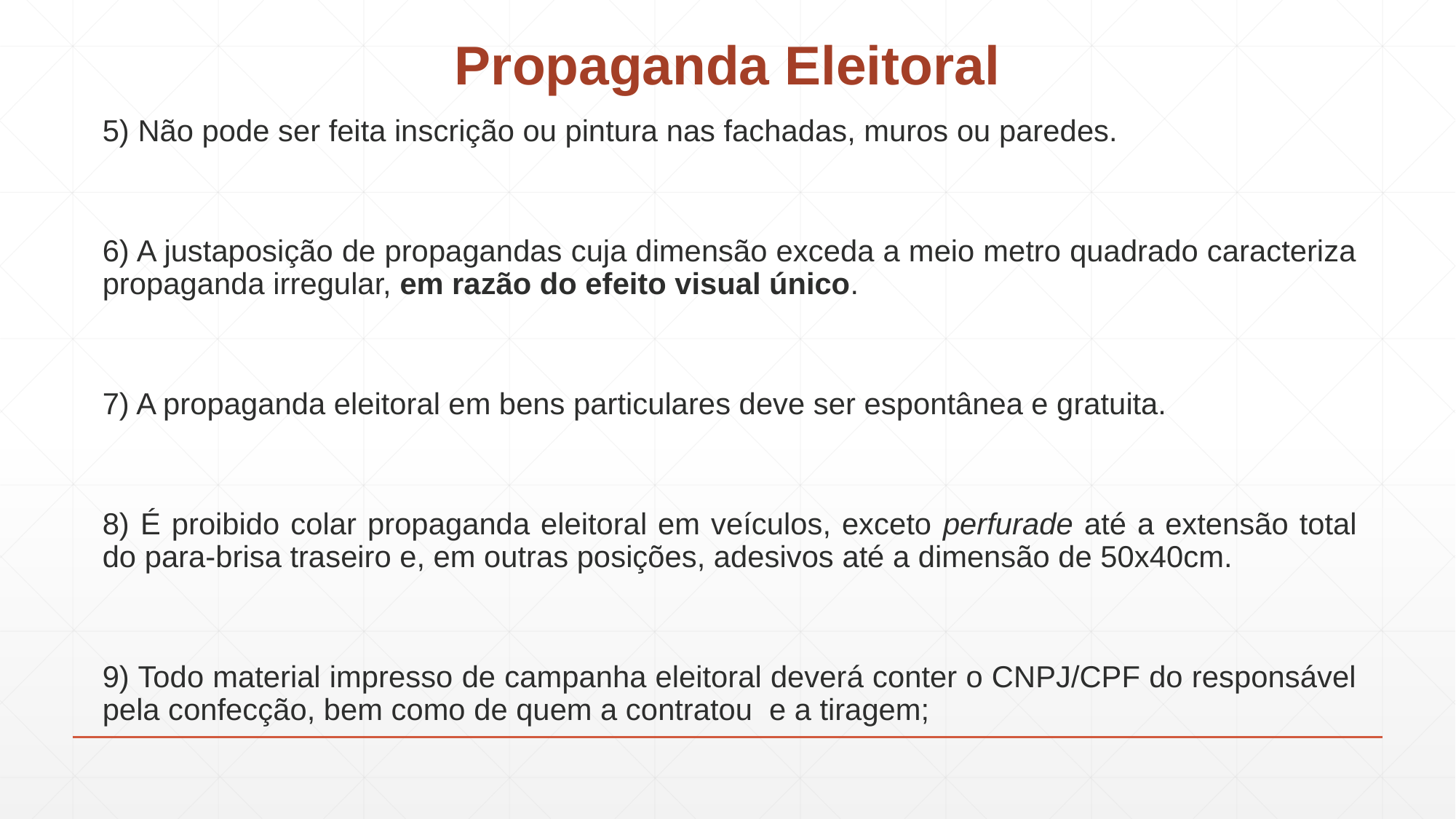

# Propaganda Eleitoral
5) Não pode ser feita inscrição ou pintura nas fachadas, muros ou paredes.

6) A justaposição de propagandas cuja dimensão exceda a meio metro quadrado caracteriza propaganda irregular, em razão do efeito visual único.

7) A propaganda eleitoral em bens particulares deve ser espontânea e gratuita.

8) É proibido colar propaganda eleitoral em veículos, exceto perfurade até a extensão total do para-brisa traseiro e, em outras posições, adesivos até a dimensão de 50x40cm.

9) Todo material impresso de campanha eleitoral deverá conter o CNPJ/CPF do responsável pela confecção, bem como de quem a contratou  e a tiragem;